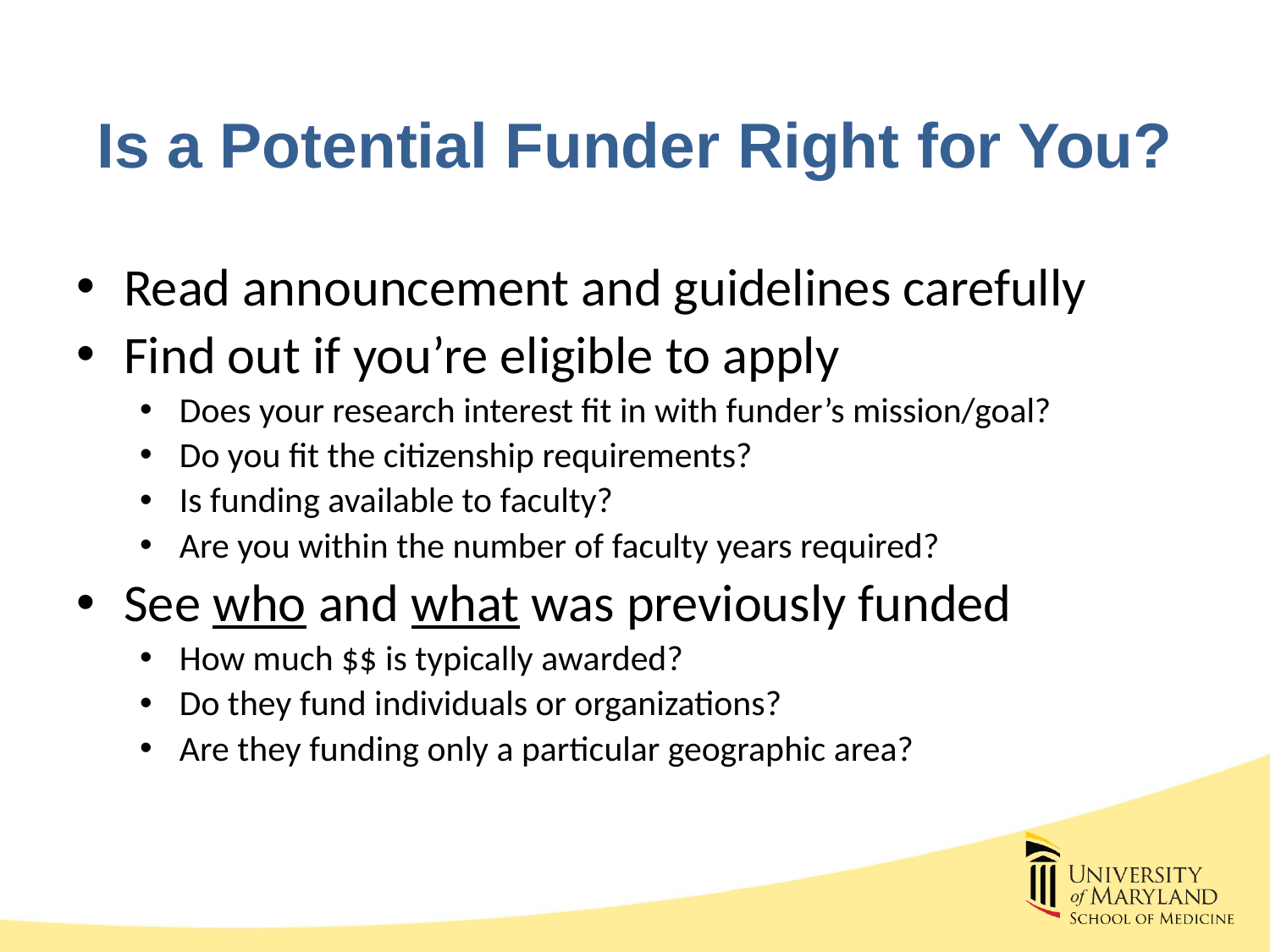

# Is a Potential Funder Right for You?
Read announcement and guidelines carefully
Find out if you’re eligible to apply
Does your research interest fit in with funder’s mission/goal?
Do you fit the citizenship requirements?
Is funding available to faculty?
Are you within the number of faculty years required?
See who and what was previously funded
How much $$ is typically awarded?
Do they fund individuals or organizations?
Are they funding only a particular geographic area?